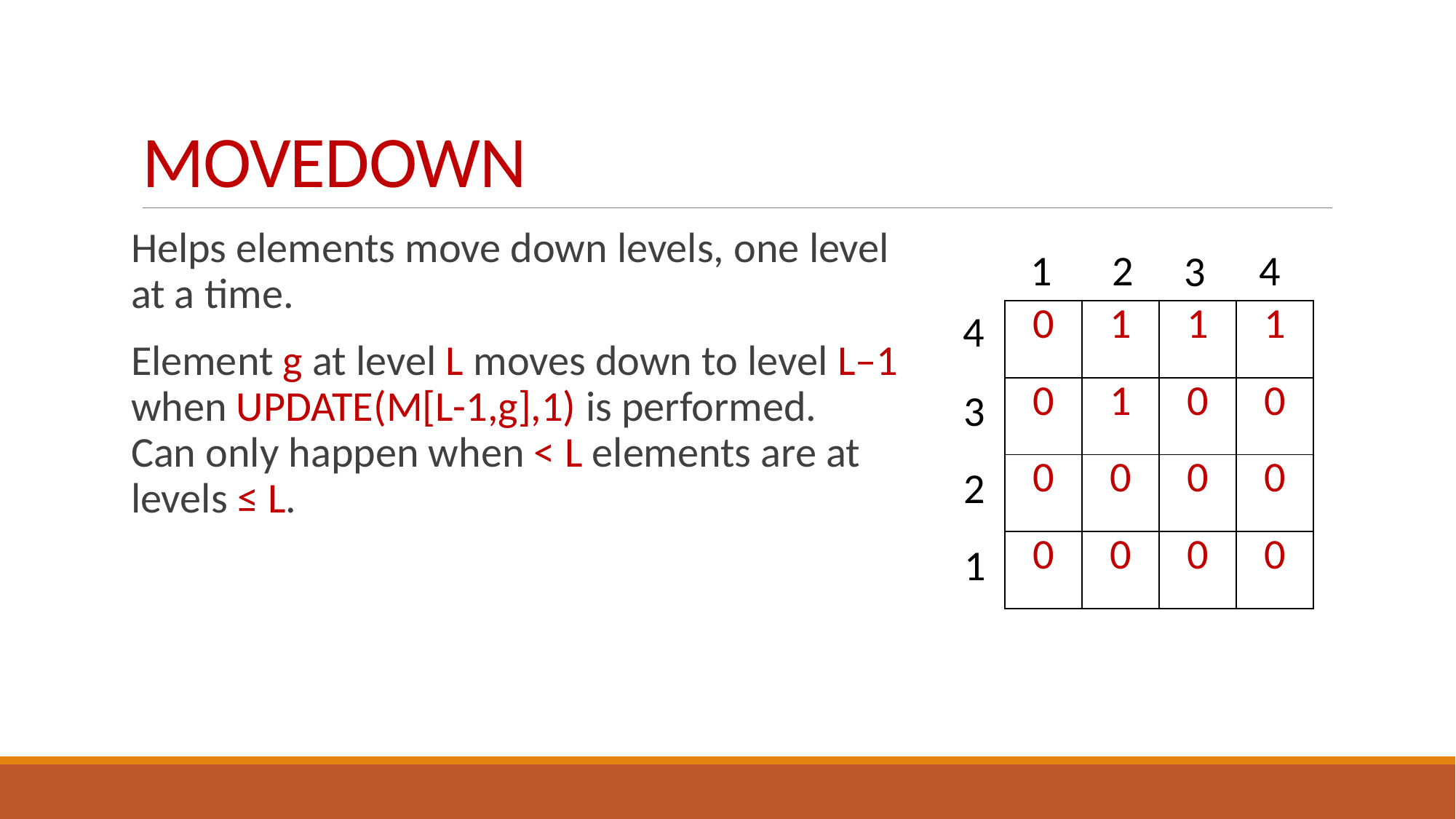

# MOVEDOWN
Helps elements move down levels, one level at a time.
Element g at level L moves down to level L–1 when UPDATE(M[L-1,g],1) is performed.   Can only happen when < L elements are at levels ≤ L.

1
2
4
3
4
| 0 | 1 | 1 | 1 |
| --- | --- | --- | --- |
| 0 | 1 | 0 | 0 |
| 0 | 0 | 0 | 0 |
| 0 | 0 | 0 | 0 |
3
2
1